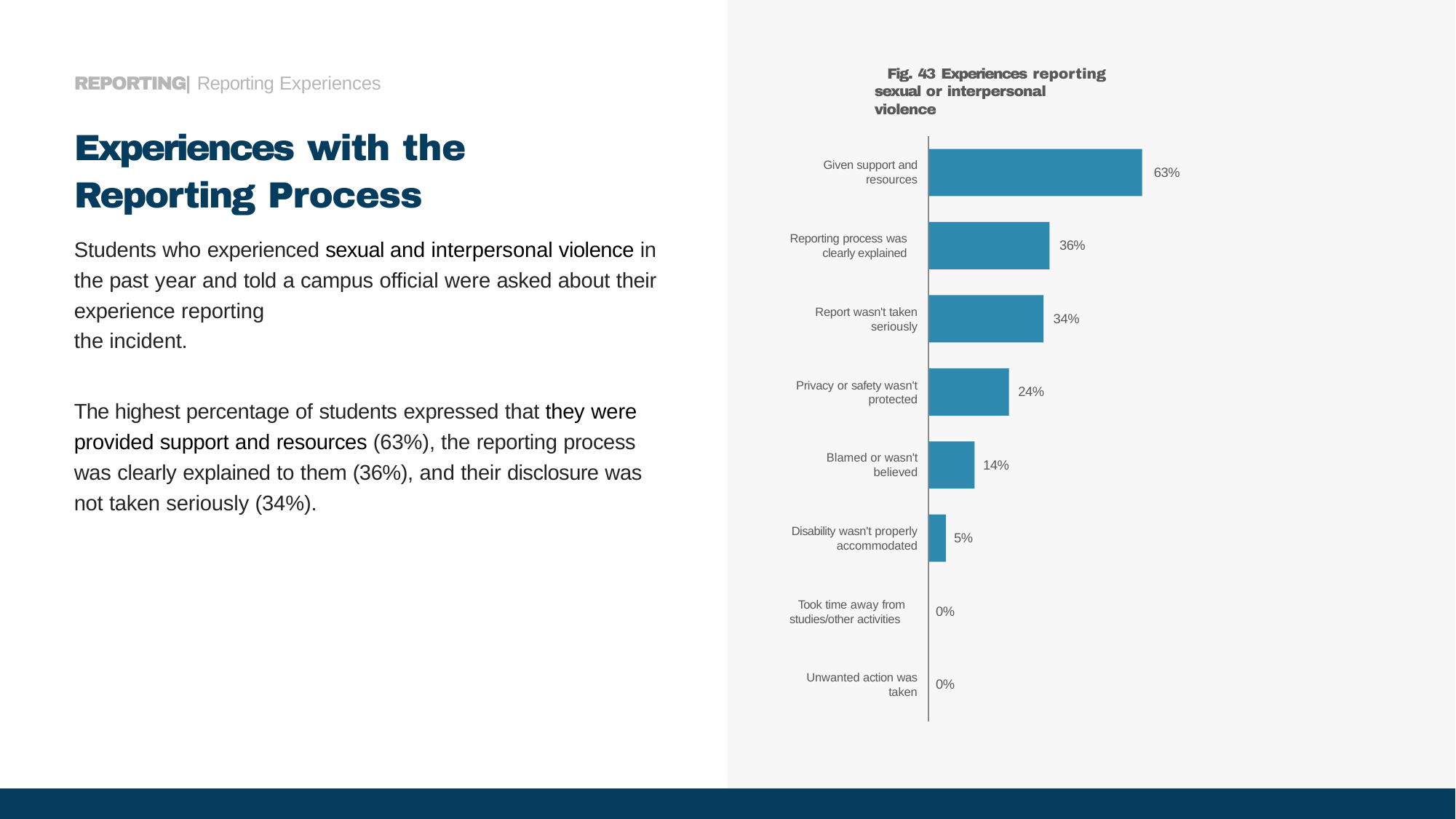

Fig. 43 Experiences reporting sexual or interpersonal violence
REPORTING| Reporting Experiences
Experiences with the Reporting Process
Students who experienced sexual and interpersonal violence in the past year and told a campus official were asked about their experience reporting
the incident.
Given support and
resources
63%
Reporting process was clearly explained
36%
Report wasn't taken
seriously
34%
Privacy or safety wasn't
protected
24%
The highest percentage of students expressed that they were provided support and resources (63%), the reporting process was clearly explained to them (36%), and their disclosure was not taken seriously (34%).
Blamed or wasn't
believed
14%
Disability wasn't properly
accommodated
5%
Took time away from studies/other activities
0%
Unwanted action was
taken
0%